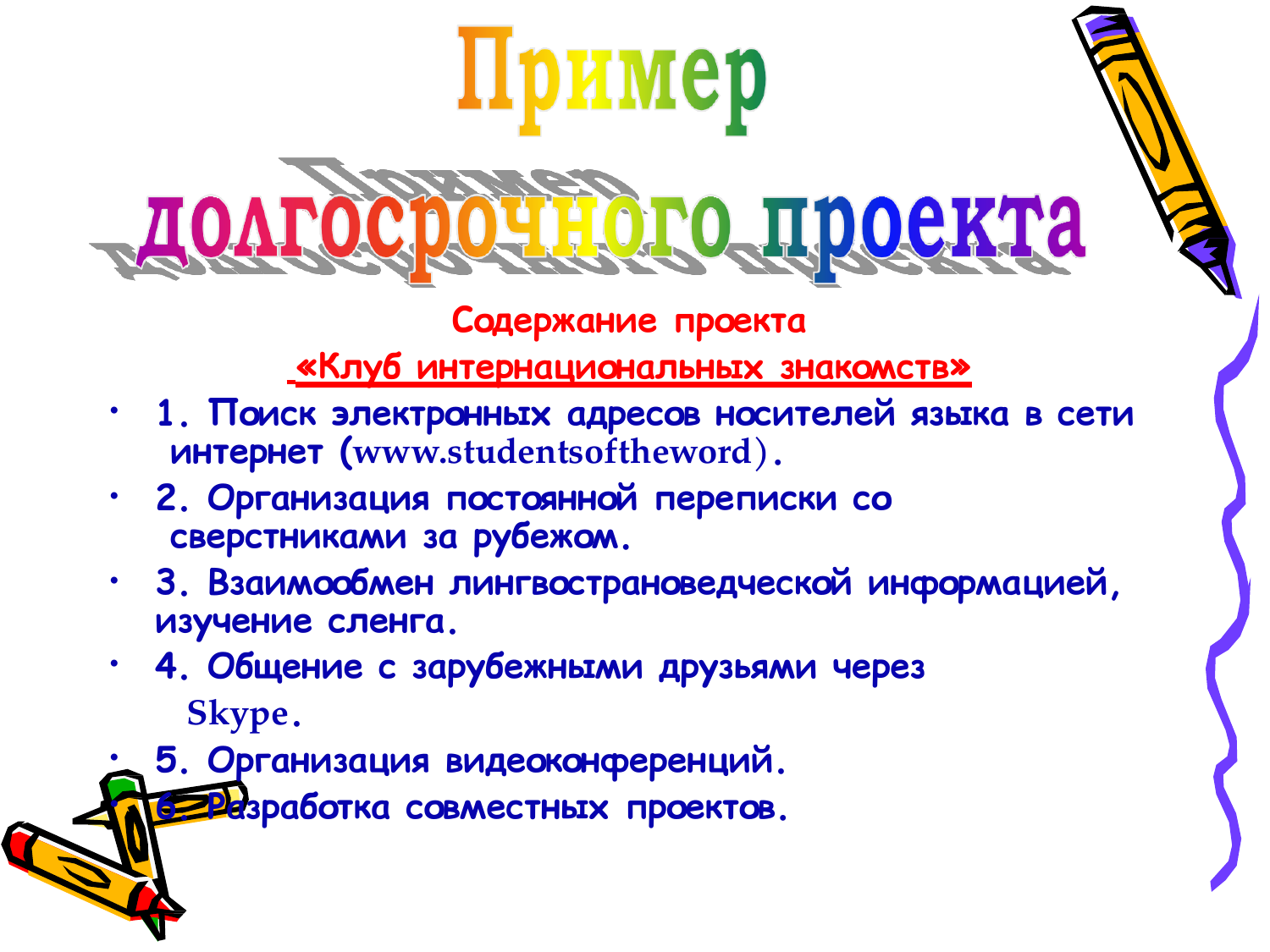

Содержание проекта
 «Клуб интернациональных знакомств»
1. Поиск электронных адресов носителей языка в сети  интернет (www.studentsoftheword).
2. Организация постоянной переписки со  сверстниками за рубежом.
3. Взаимообмен лингвострановедческой информацией,  изучение сленга.
4. Общение с зарубежными друзьями через
Skype.
5. Организация видеоконференций.
6. Разработка совместных проектов.